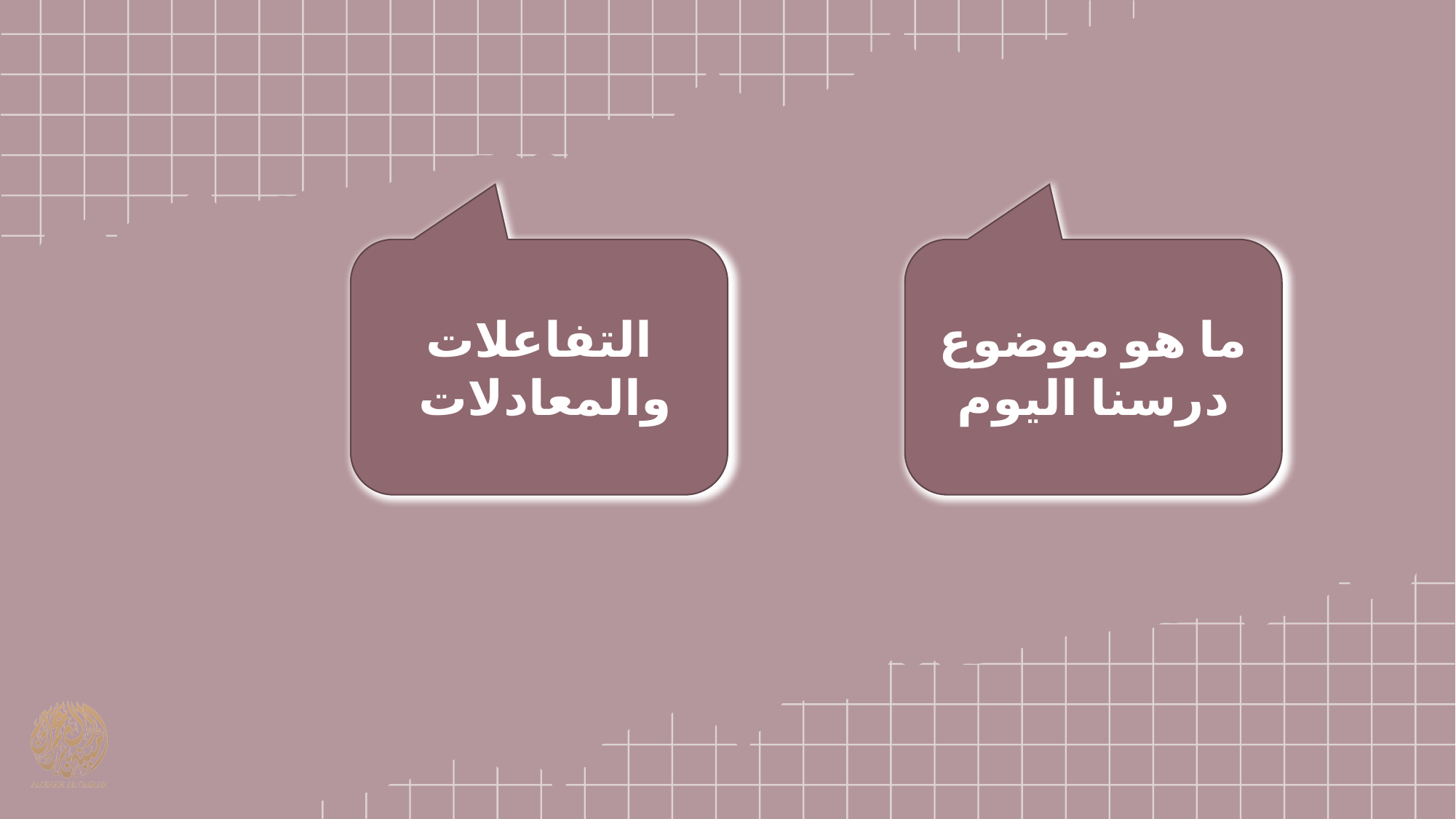

التفاعلات والمعادلات
ما هو موضوع درسنا اليوم